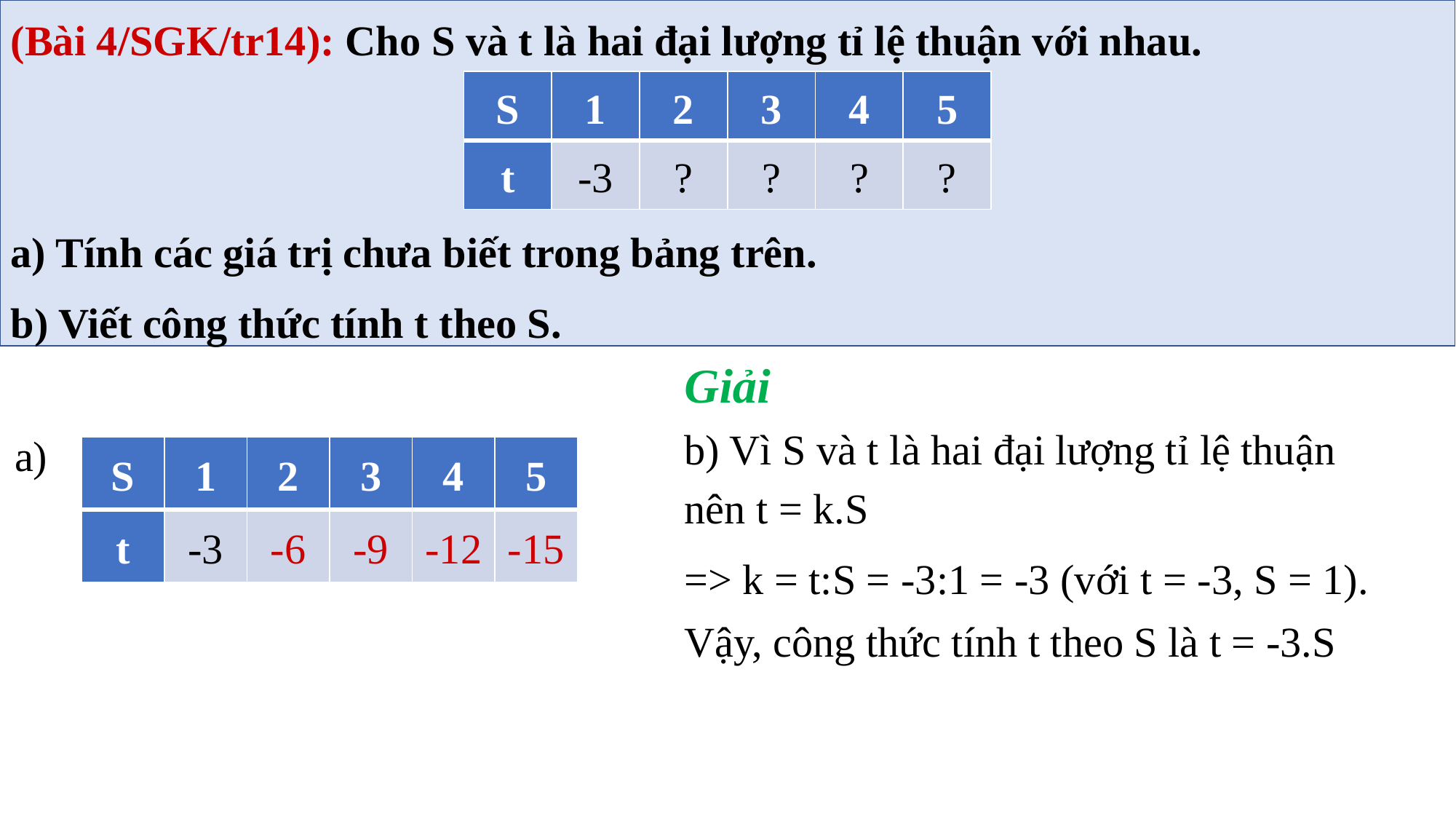

(Bài 4/SGK/tr14): Cho S và t là hai đại lượng tỉ lệ thuận với nhau.

a) Tính các giá trị chưa biết trong bảng trên.
b) Viết công thức tính t theo S.
| S | 1 | 2 | 3 | 4 | 5 |
| --- | --- | --- | --- | --- | --- |
| t | -3 | ? | ? | ? | ? |
Giải
b) Vì S và t là hai đại lượng tỉ lệ thuận nên t = k.S
=> k = t:S = -3:1 = -3 (với t = -3, S = 1).
Vậy, công thức tính t theo S là t = -3.S
a)
| S | 1 | 2 | 3 | 4 | 5 |
| --- | --- | --- | --- | --- | --- |
| t | -3 | -6 | -9 | -12 | -15 |